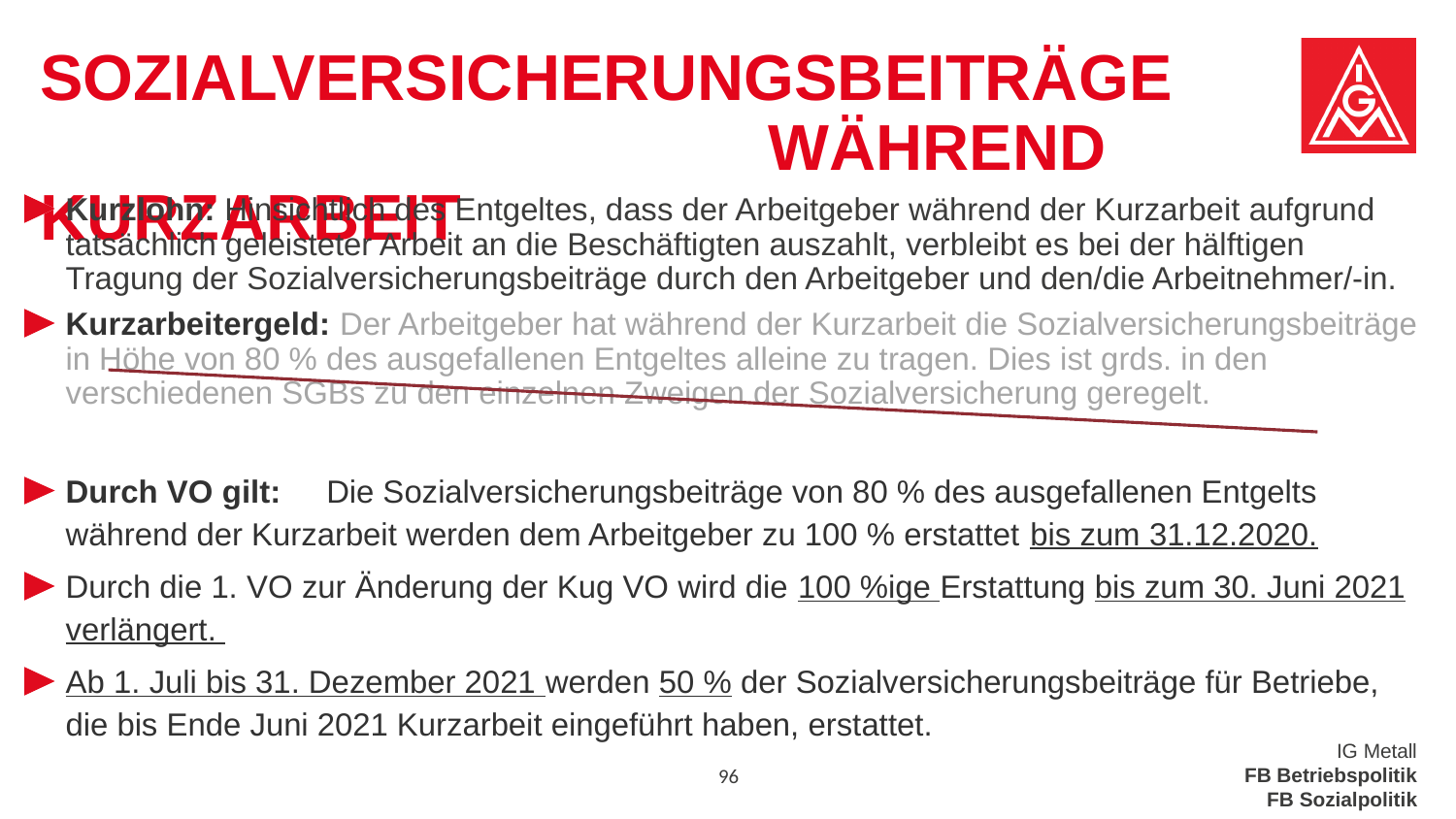

# soZIALVERSICHERUNGSBEITRÄGE WÄHREND kURZARBEIT
Kurzlohn: Hinsichtlich des Entgeltes, dass der Arbeitgeber während der Kurzarbeit aufgrund tatsächlich geleisteter Arbeit an die Beschäftigten auszahlt, verbleibt es bei der hälftigen Tragung der Sozialversicherungsbeiträge durch den Arbeitgeber und den/die Arbeitnehmer/-in.
Kurzarbeitergeld: Der Arbeitgeber hat während der Kurzarbeit die Sozialversicherungsbeiträge in Höhe von 80 % des ausgefallenen Entgeltes alleine zu tragen. Dies ist grds. in den verschiedenen SGBs zu den einzelnen Zweigen der Sozialversicherung geregelt.

Durch VO gilt:     Die Sozialversicherungsbeiträge von 80 % des ausgefallenen Entgelts während der Kurzarbeit werden dem Arbeitgeber zu 100 % erstattet bis zum 31.12.2020.
Durch die 1. VO zur Änderung der Kug VO wird die 100 %ige Erstattung bis zum 30. Juni 2021 verlängert.
Ab 1. Juli bis 31. Dezember 2021 werden 50 % der Sozialversicherungsbeiträge für Betriebe, die bis Ende Juni 2021 Kurzarbeit eingeführt haben, erstattet.